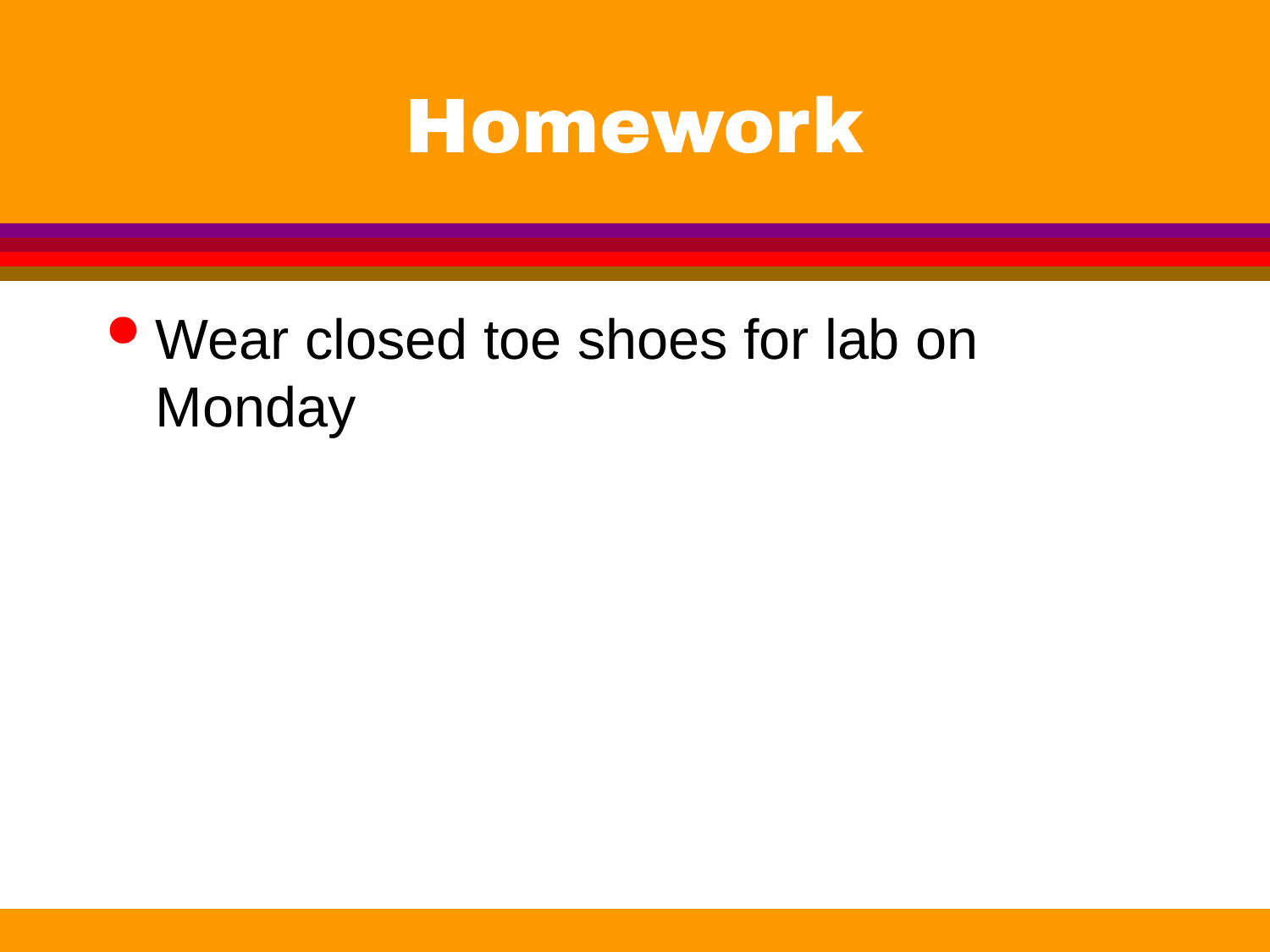

# Homework
Wear closed toe shoes for lab on Monday